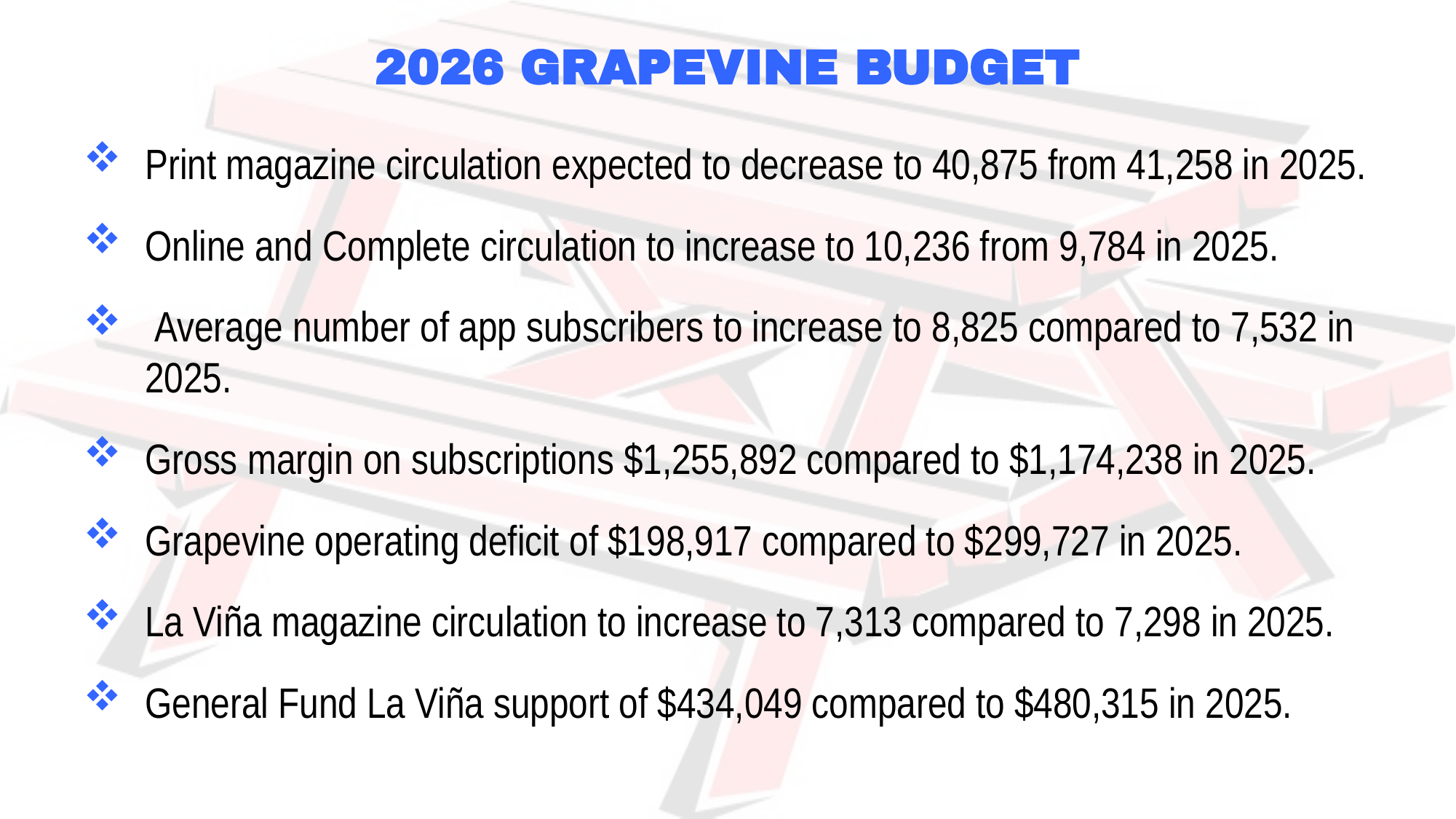

# 2026 GRAPEVINE BUDGET
Print magazine circulation expected to decrease to 40,875 from 41,258 in 2025.
Online and Complete circulation to increase to 10,236 from 9,784 in 2025.
 Average number of app subscribers to increase to 8,825 compared to 7,532 in 2025.
Gross margin on subscriptions $1,255,892 compared to $1,174,238 in 2025.
Grapevine operating deficit of $198,917 compared to $299,727 in 2025.
La Viña magazine circulation to increase to 7,313 compared to 7,298 in 2025.
General Fund La Viña support of $434,049 compared to $480,315 in 2025.